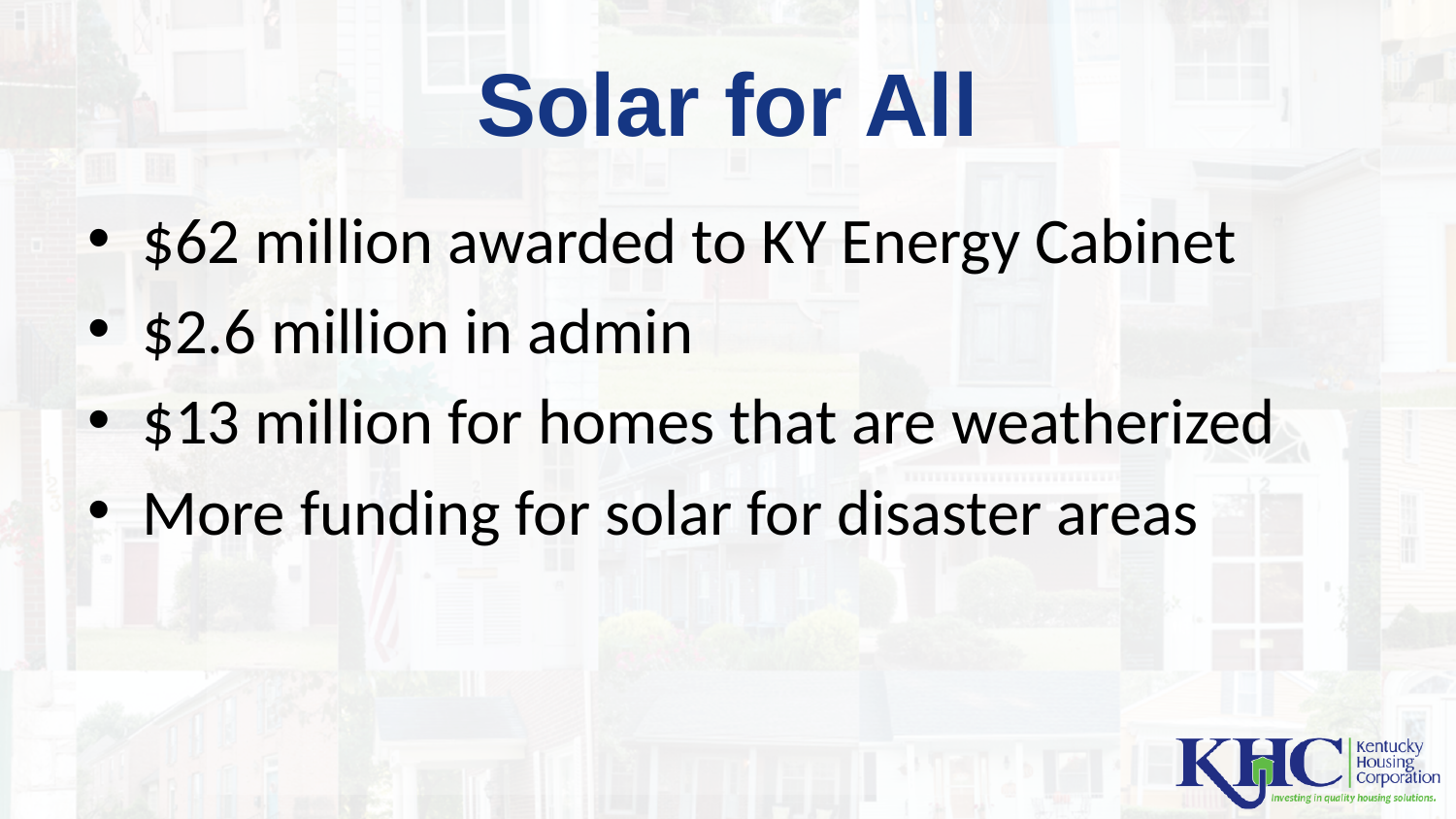

# Solar for All
$62 million awarded to KY Energy Cabinet
$2.6 million in admin
$13 million for homes that are weatherized
More funding for solar for disaster areas